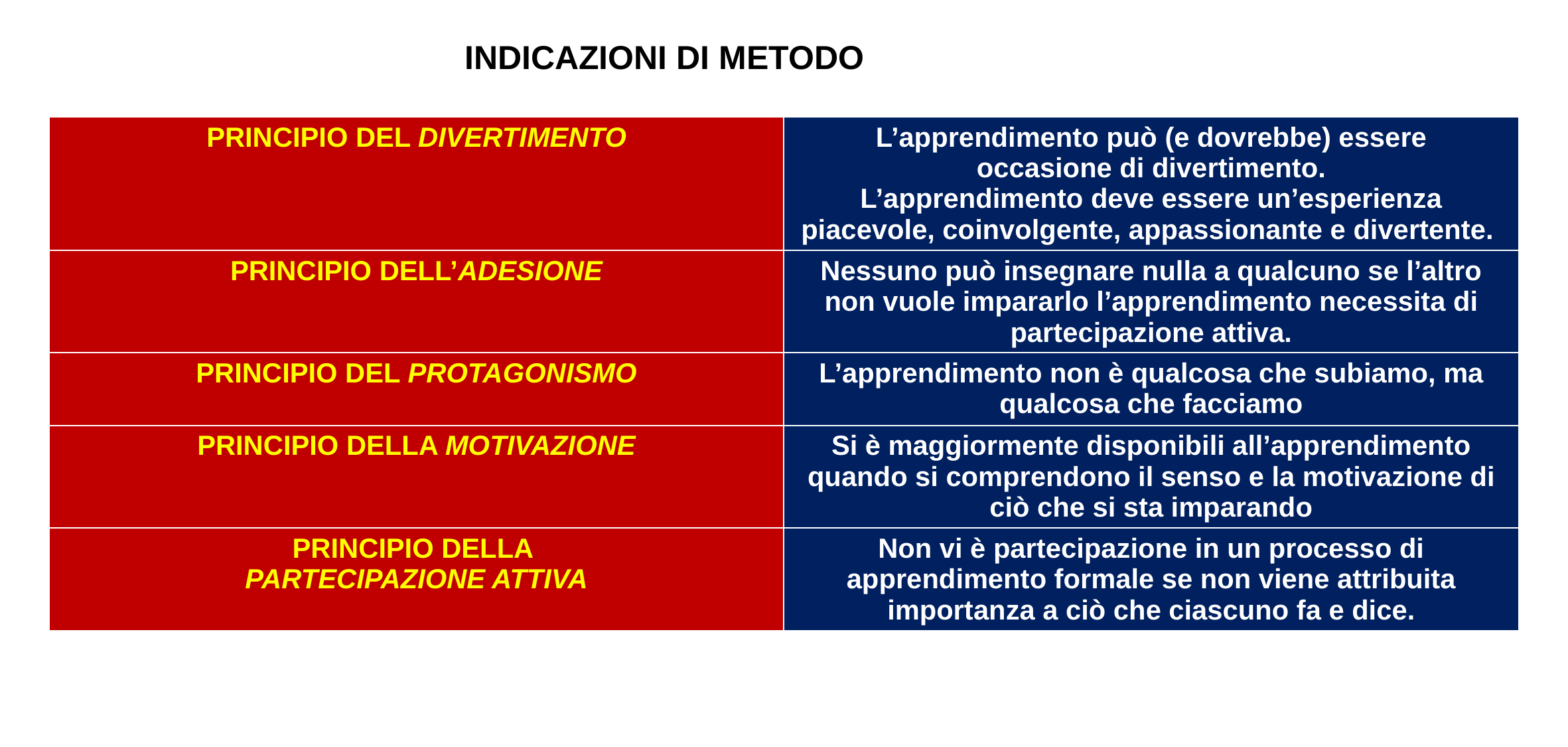

INDICAZIONI DI METODO
| PRINCIPIO DEL DIVERTIMENTO | L’apprendimento può (e dovrebbe) essere occasione di divertimento. L’apprendimento deve essere un’esperienza piacevole, coinvolgente, appassionante e divertente. |
| --- | --- |
| PRINCIPIO DELL’ADESIONE | Nessuno può insegnare nulla a qualcuno se l’altro non vuole impararlo l’apprendimento necessita di partecipazione attiva. |
| PRINCIPIO DEL PROTAGONISMO | L’apprendimento non è qualcosa che subiamo, ma qualcosa che facciamo |
| PRINCIPIO DELLA MOTIVAZIONE | Si è maggiormente disponibili all’apprendimento quando si comprendono il senso e la motivazione di ciò che si sta imparando |
| PRINCIPIO DELLA PARTECIPAZIONE ATTIVA | Non vi è partecipazione in un processo di apprendimento formale se non viene attribuita importanza a ciò che ciascuno fa e dice. |